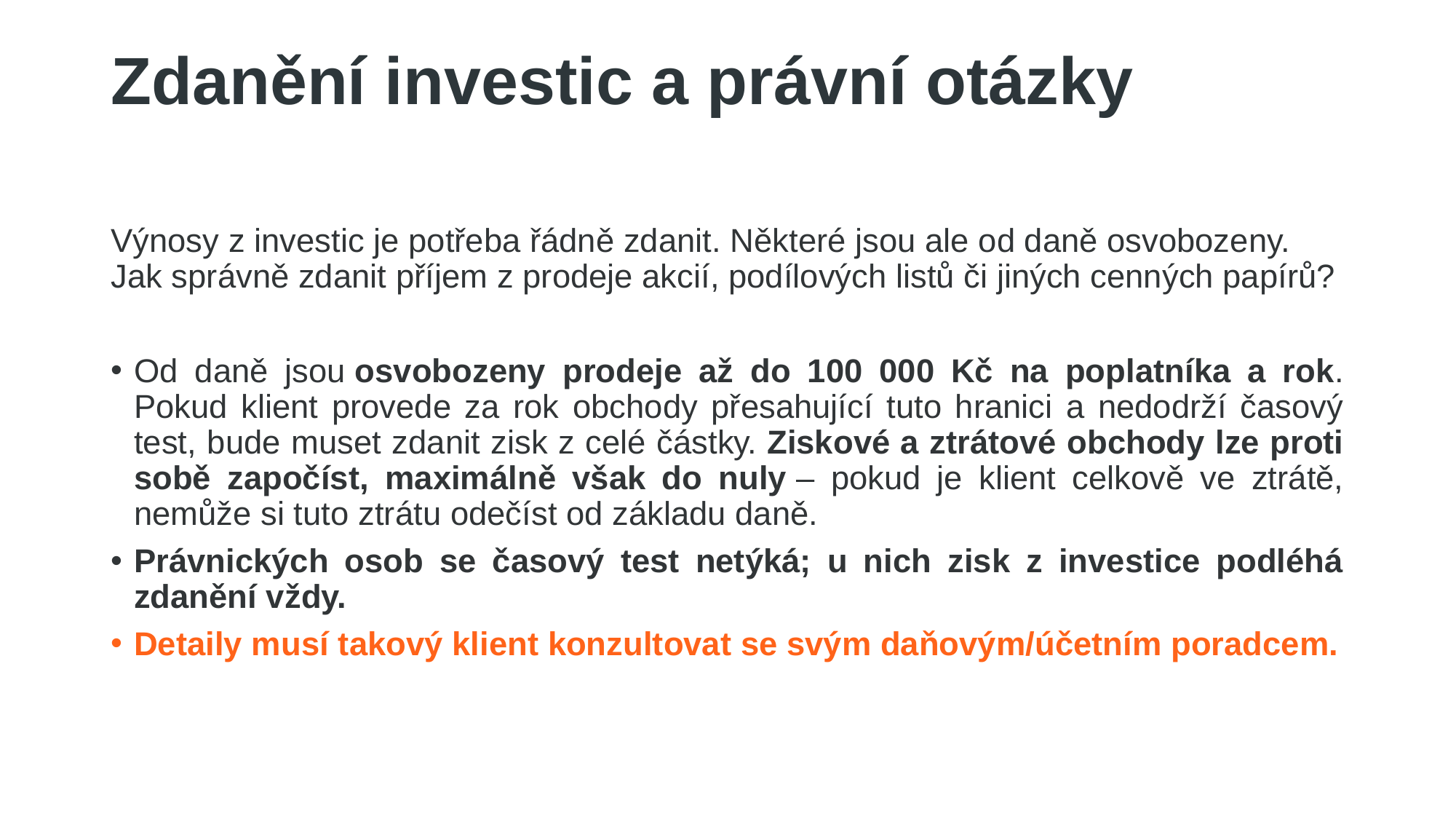

# Zdanění investic a právní otázky
Výnosy z investic je potřeba řádně zdanit. Některé jsou ale od daně osvobozeny. Jak správně zdanit příjem z prodeje akcií, podílových listů či jiných cenných papírů?

Od daně jsou osvobozeny prodeje až do 100 000 Kč na poplatníka a rok. Pokud klient provede za rok obchody přesahující tuto hranici a nedodrží časový test, bude muset zdanit zisk z celé částky. Ziskové a ztrátové obchody lze proti sobě započíst, maximálně však do nuly – pokud je klient celkově ve ztrátě, nemůže si tuto ztrátu odečíst od základu daně.
Právnických osob se časový test netýká; u nich zisk z investice podléhá zdanění vždy.
Detaily musí takový klient konzultovat se svým daňovým/účetním poradcem.